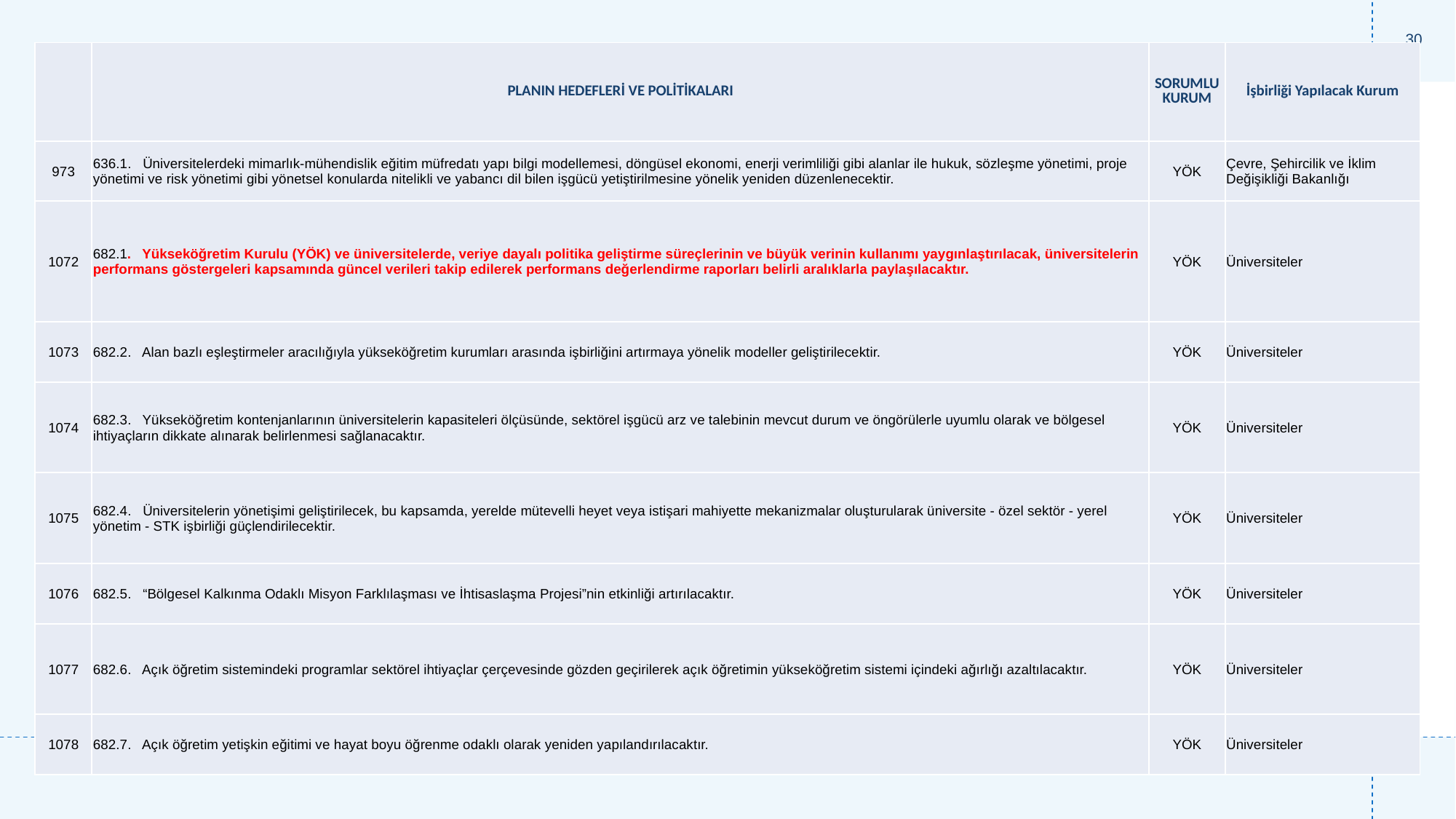

30
|  | PLANIN HEDEFLERİ VE POLİTİKALARI | SORUMLU KURUM | İşbirliği Yapılacak Kurum |
| --- | --- | --- | --- |
| 973 | 636.1.   Üniversitelerdeki mimarlık-mühendislik eğitim müfredatı yapı bilgi modellemesi, döngüsel ekonomi, enerji verimliliği gibi alanlar ile hukuk, sözleşme yönetimi, proje yönetimi ve risk yönetimi gibi yönetsel konularda nitelikli ve yabancı dil bilen işgücü yetiştirilmesine yönelik yeniden düzenlenecektir. | YÖK | Çevre, Şehircilik ve İklim Değişikliği Bakanlığı |
| 1072 | 682.1.   Yükseköğretim Kurulu (YÖK) ve üniversitelerde, veriye dayalı politika geliştirme süreçlerinin ve büyük verinin kullanımı yaygınlaştırılacak, üniversitelerin performans göstergeleri kapsamında güncel verileri takip edilerek performans değerlendirme raporları belirli aralıklarla paylaşılacaktır. | YÖK | Üniversiteler |
| 1073 | 682.2.   Alan bazlı eşleştirmeler aracılığıyla yükseköğretim kurumları arasında işbirliğini artırmaya yönelik modeller geliştirilecektir. | YÖK | Üniversiteler |
| 1074 | 682.3.   Yükseköğretim kontenjanlarının üniversitelerin kapasiteleri ölçüsünde, sektörel işgücü arz ve talebinin mevcut durum ve öngörülerle uyumlu olarak ve bölgesel ihtiyaçların dikkate alınarak belirlenmesi sağlanacaktır. | YÖK | Üniversiteler |
| 1075 | 682.4.   Üniversitelerin yönetişimi geliştirilecek, bu kapsamda, yerelde mütevelli heyet veya istişari mahiyette mekanizmalar oluşturularak üniversite - özel sektör - yerel yönetim - STK işbirliği güçlendirilecektir. | YÖK | Üniversiteler |
| 1076 | 682.5.   “Bölgesel Kalkınma Odaklı Misyon Farklılaşması ve İhtisaslaşma Projesi”nin etkinliği artırılacaktır. | YÖK | Üniversiteler |
| 1077 | 682.6.   Açık öğretim sistemindeki programlar sektörel ihtiyaçlar çerçevesinde gözden geçirilerek açık öğretimin yükseköğretim sistemi içindeki ağırlığı azaltılacaktır. | YÖK | Üniversiteler |
| 1078 | 682.7.   Açık öğretim yetişkin eğitimi ve hayat boyu öğrenme odaklı olarak yeniden yapılandırılacaktır. | YÖK | Üniversiteler |